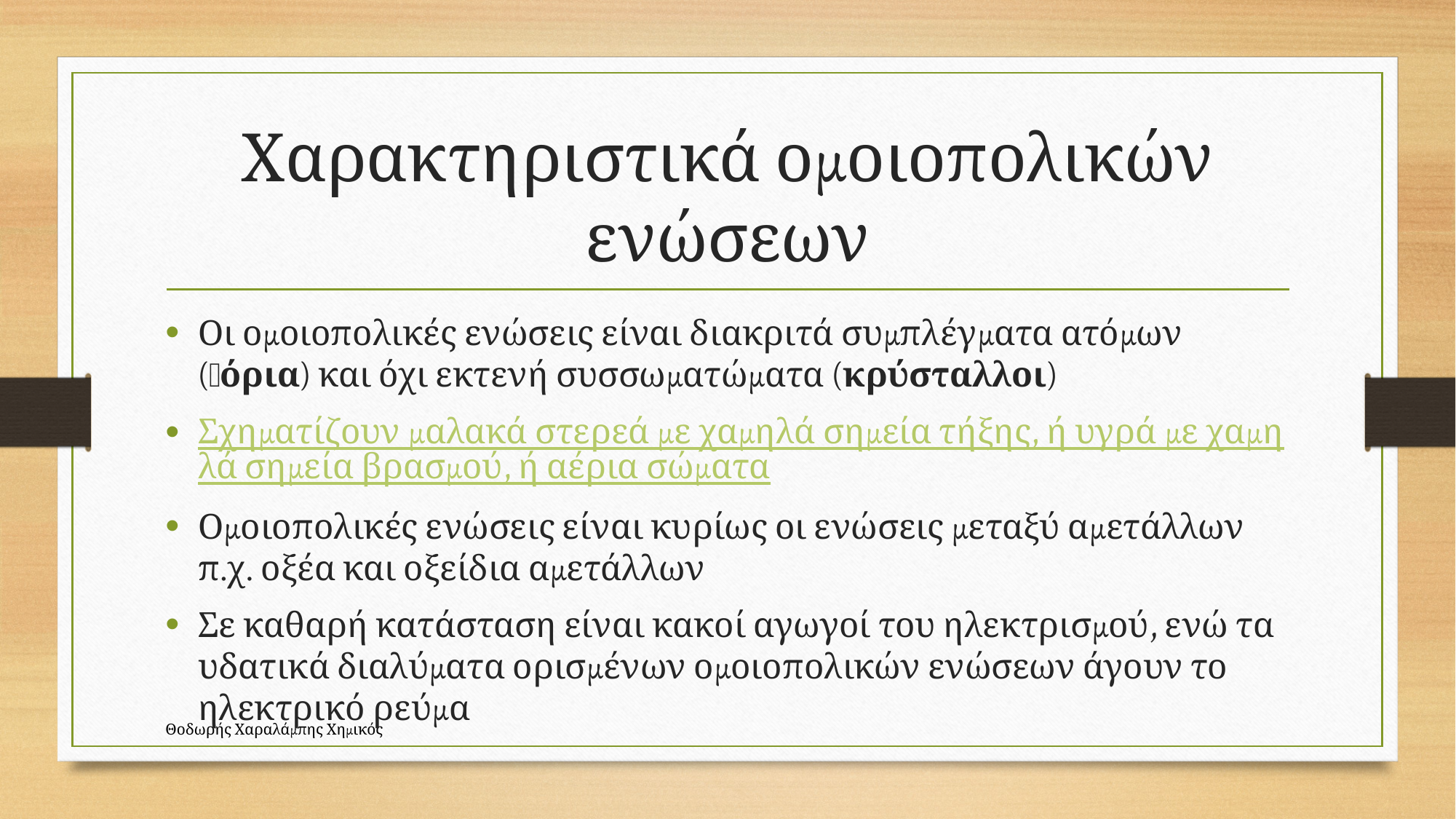

# Χαρακτηριστικά ομοιοπολικών ενώσεων
Οι ομοιοπολικές ενώσεις είναι διακριτά συμπλέγματα ατόμων (μόρια) και όχι εκτενή συσσωματώματα (κρύσταλλοι)
Σχηματίζουν μαλακά στερεά με χαμηλά σημεία τήξης, ή υγρά με χαμηλά σημεία βρασμού, ή αέρια σώματα
Ομοιοπολικές ενώσεις είναι κυρίως οι ενώσεις μεταξύ αμετάλλων π.χ. οξέα και οξείδια αμετάλλων
Σε καθαρή κατάσταση είναι κακοί αγωγοί του ηλεκτρισμού, ενώ τα υδατικά διαλύματα ορισμένων ομοιοπολικών ενώσεων άγουν το ηλεκτρικό ρεύμα
Θοδωρής Χαραλάμπης Χημικός